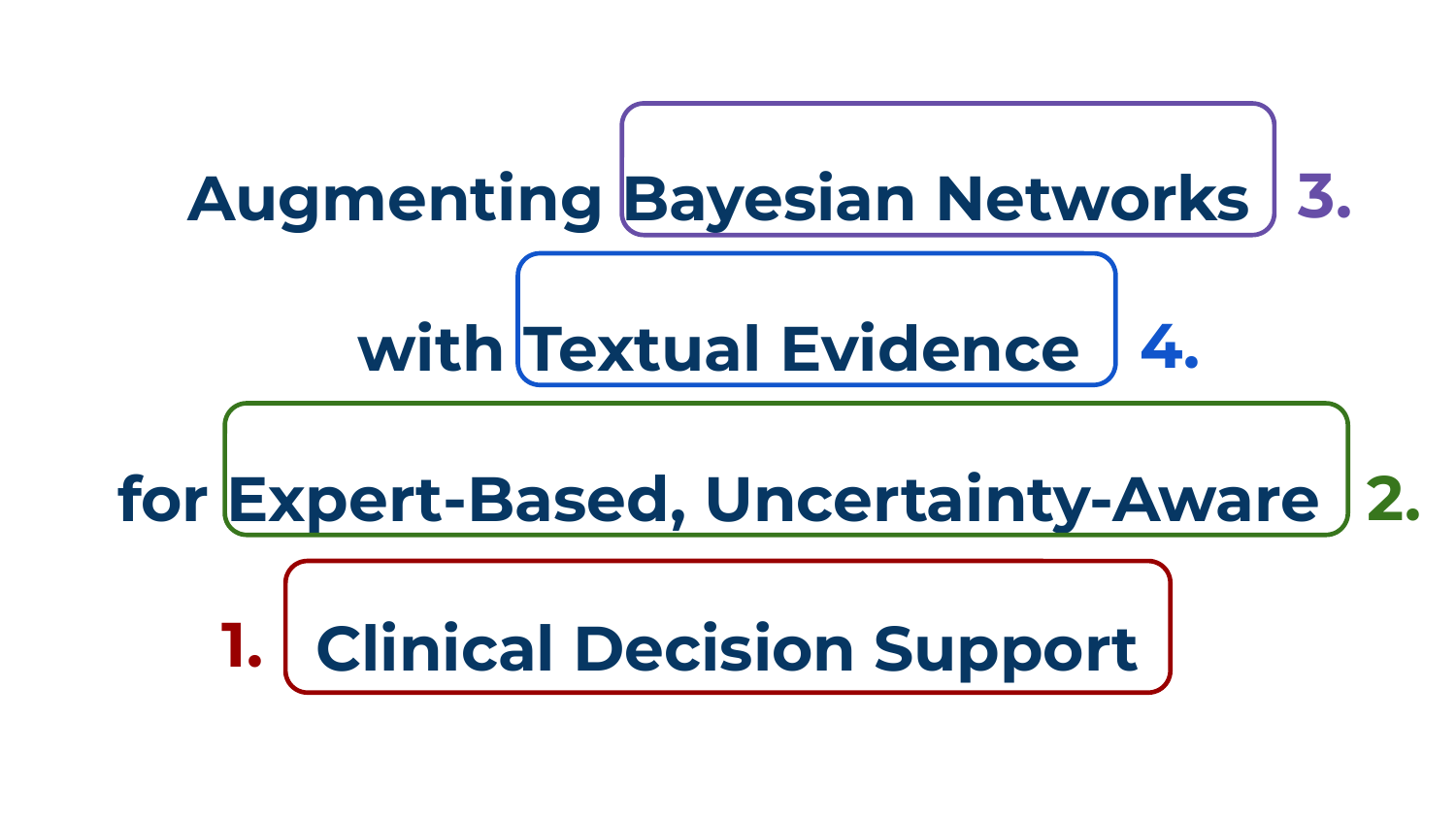

3.

Augmenting Bayesian Networks
with Textual Evidence
for Expert-Based, Uncertainty-Aware
Clinical Decision Support
4.

 2.

 1.